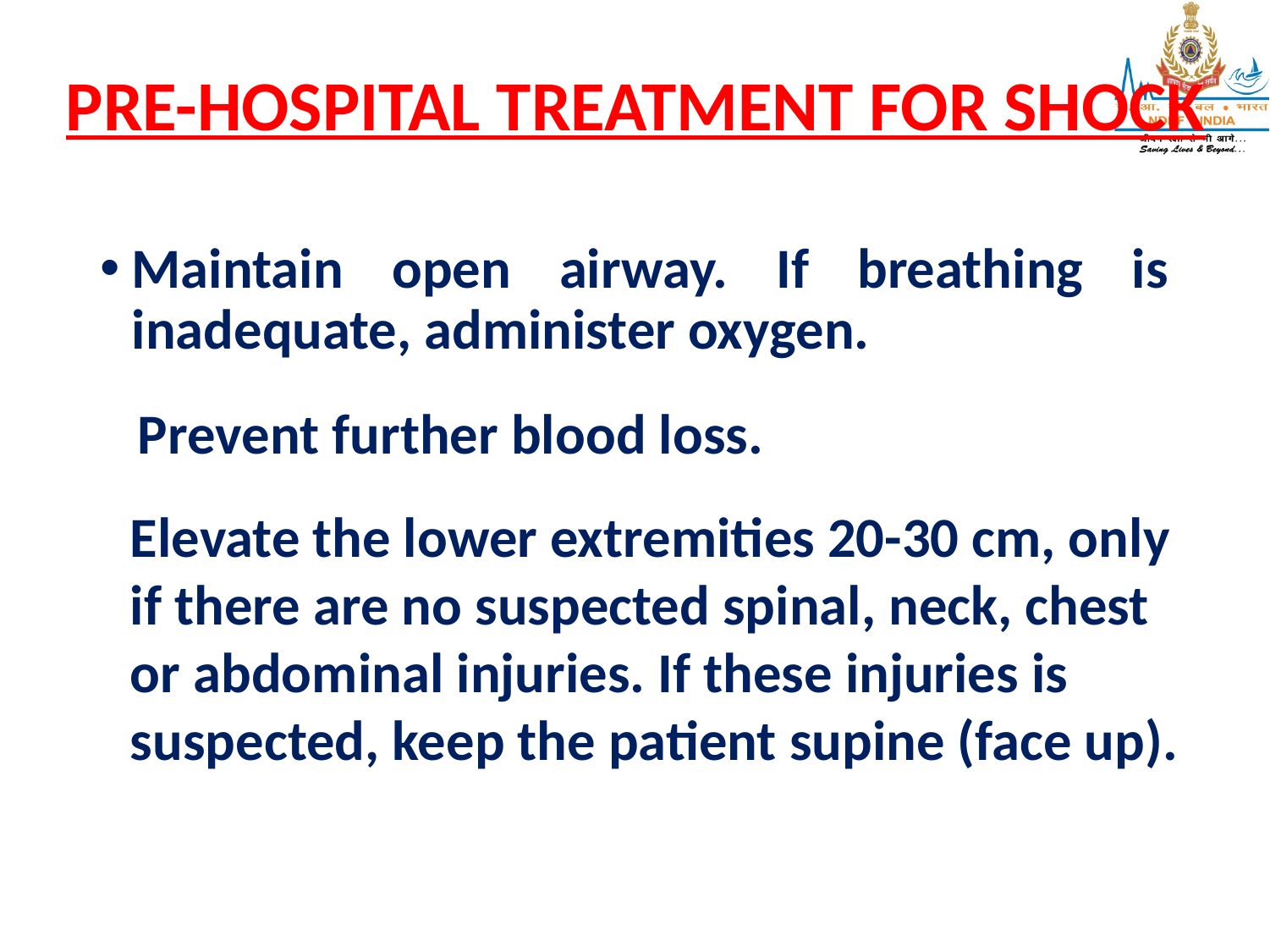

# PRE-HOSPITAL TREATMENT FOR SHOCK
Maintain open airway. If breathing is inadequate, administer oxygen.
Prevent further blood loss.
Elevate the lower extremities 20-30 cm, only
if there are no suspected spinal, neck, chest
or abdominal injuries. If these injuries is
suspected, keep the patient supine (face up).